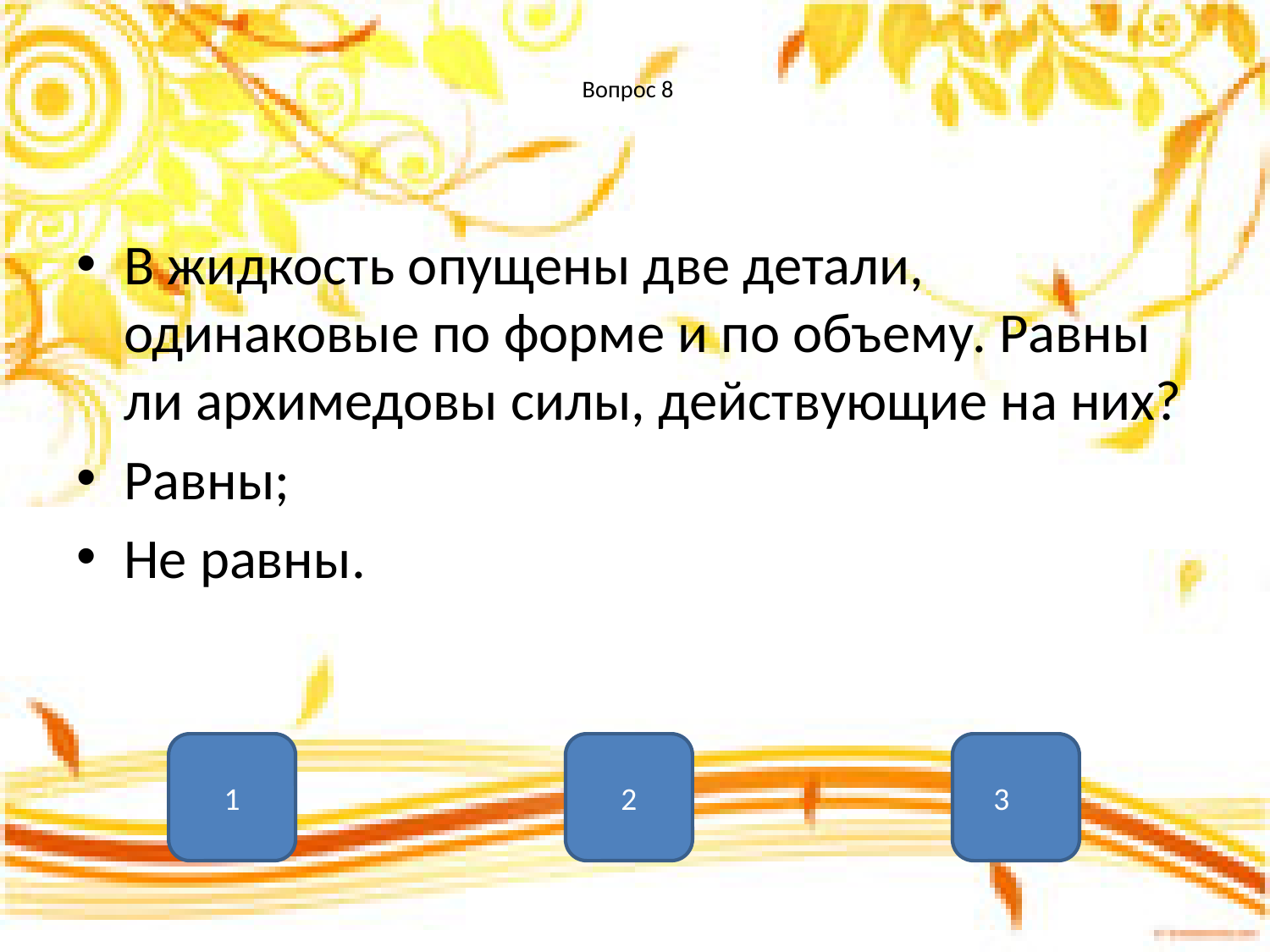

# Вопрос 8
В жидкость опущены две детали, одинаковые по форме и по объему. Равны ли архимедовы силы, действующие на них?
Равны;
Не равны.

1
2
3